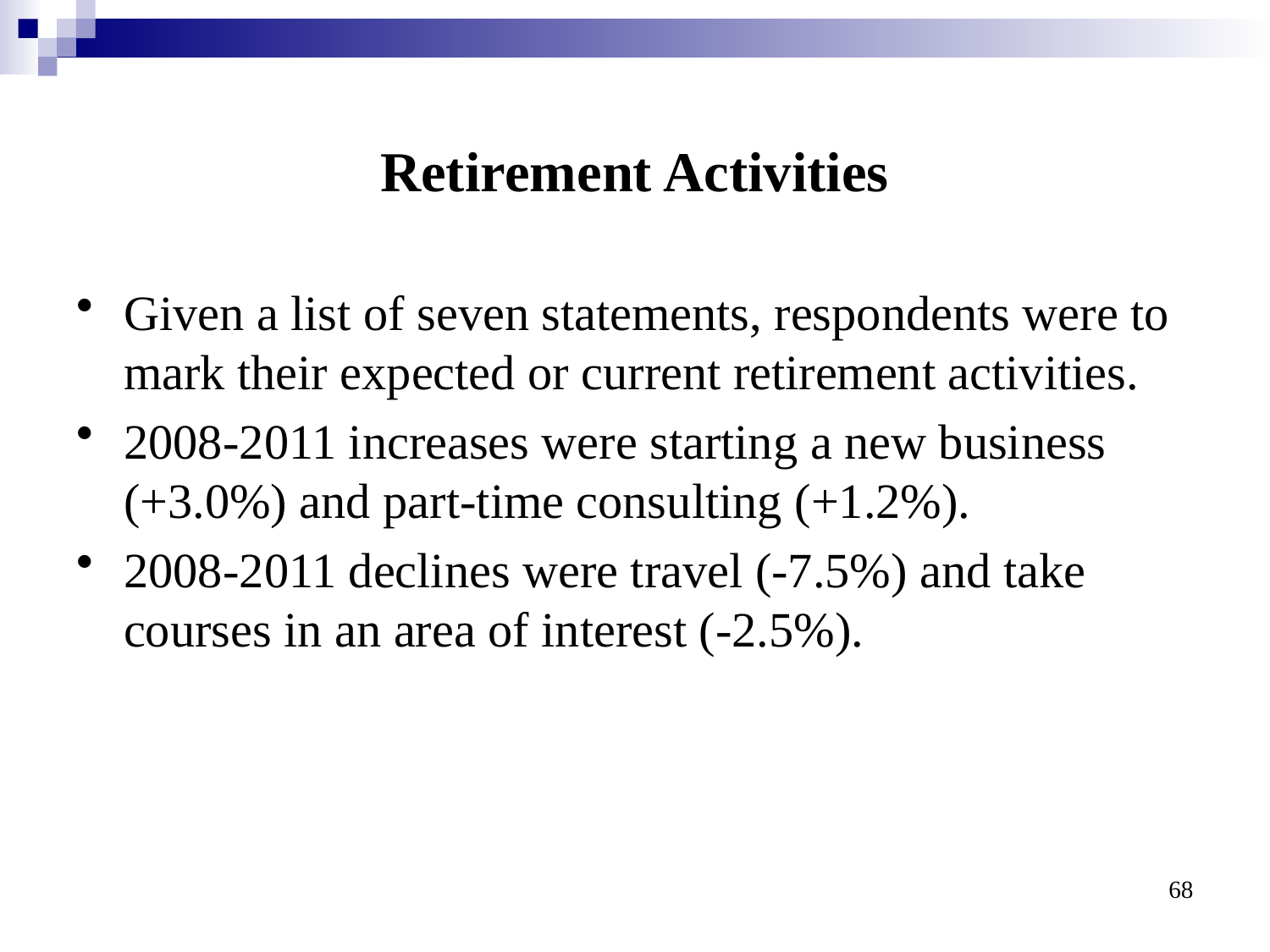

# Retirement Activities
Given a list of seven statements, respondents were to mark their expected or current retirement activities.
2008-2011 increases were starting a new business (+3.0%) and part-time consulting (+1.2%).
2008-2011 declines were travel (-7.5%) and take courses in an area of interest (-2.5%).
68